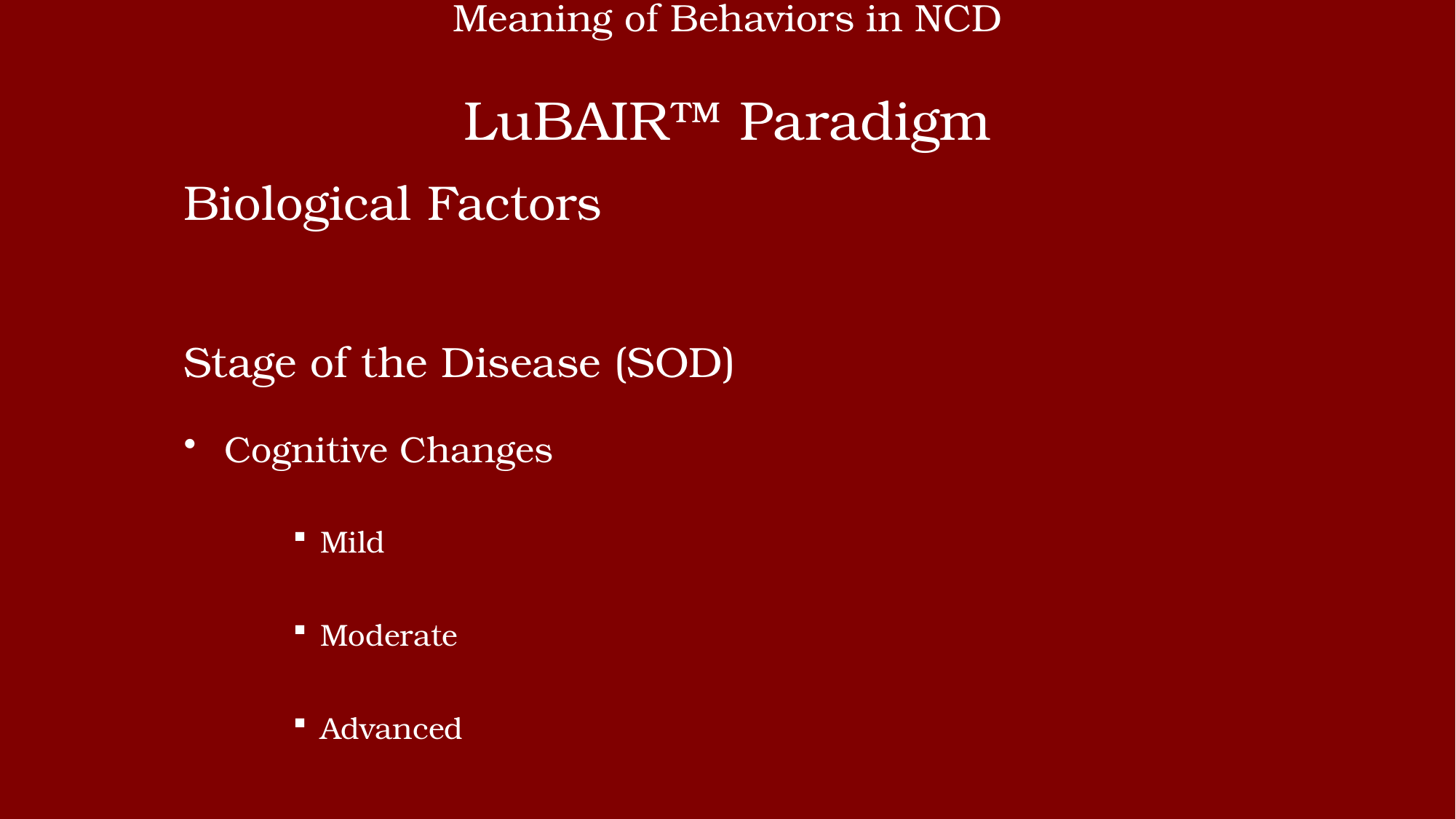

# Meaning of Behaviors in NCD LuBAIR™ Paradigm

Biological Factors

Stage of the Disease (SOD)

Cognitive Changes

Mild

Moderate

Advanced